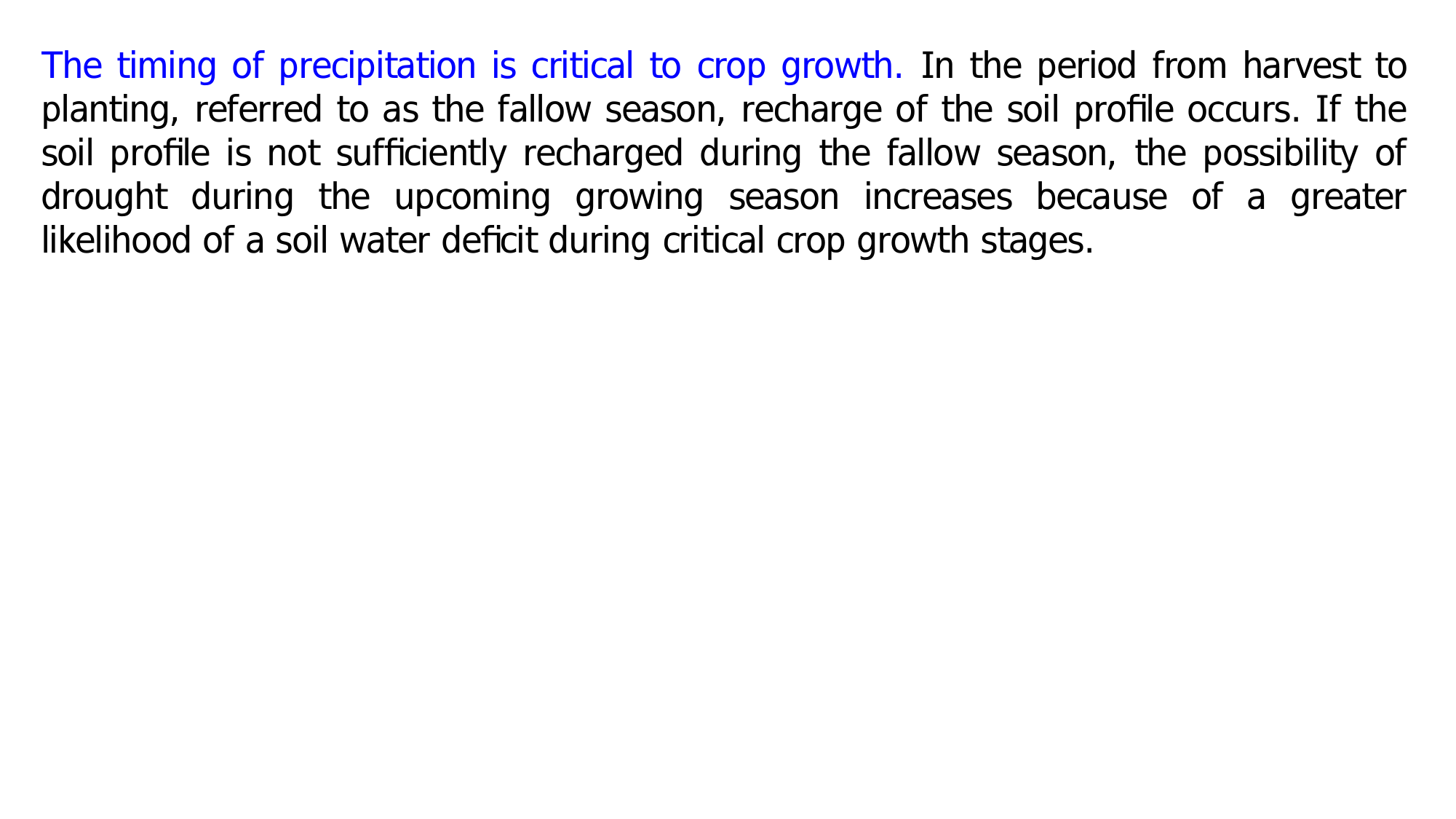

The timing of precipitation is critical to crop growth. In the period from harvest to planting, referred to as the fallow season, recharge of the soil profile occurs. If the soil profile is not sufficiently recharged during the fallow season, the possibility of drought during the upcoming growing season increases because of a greater likelihood of a soil water deficit during critical crop growth stages.